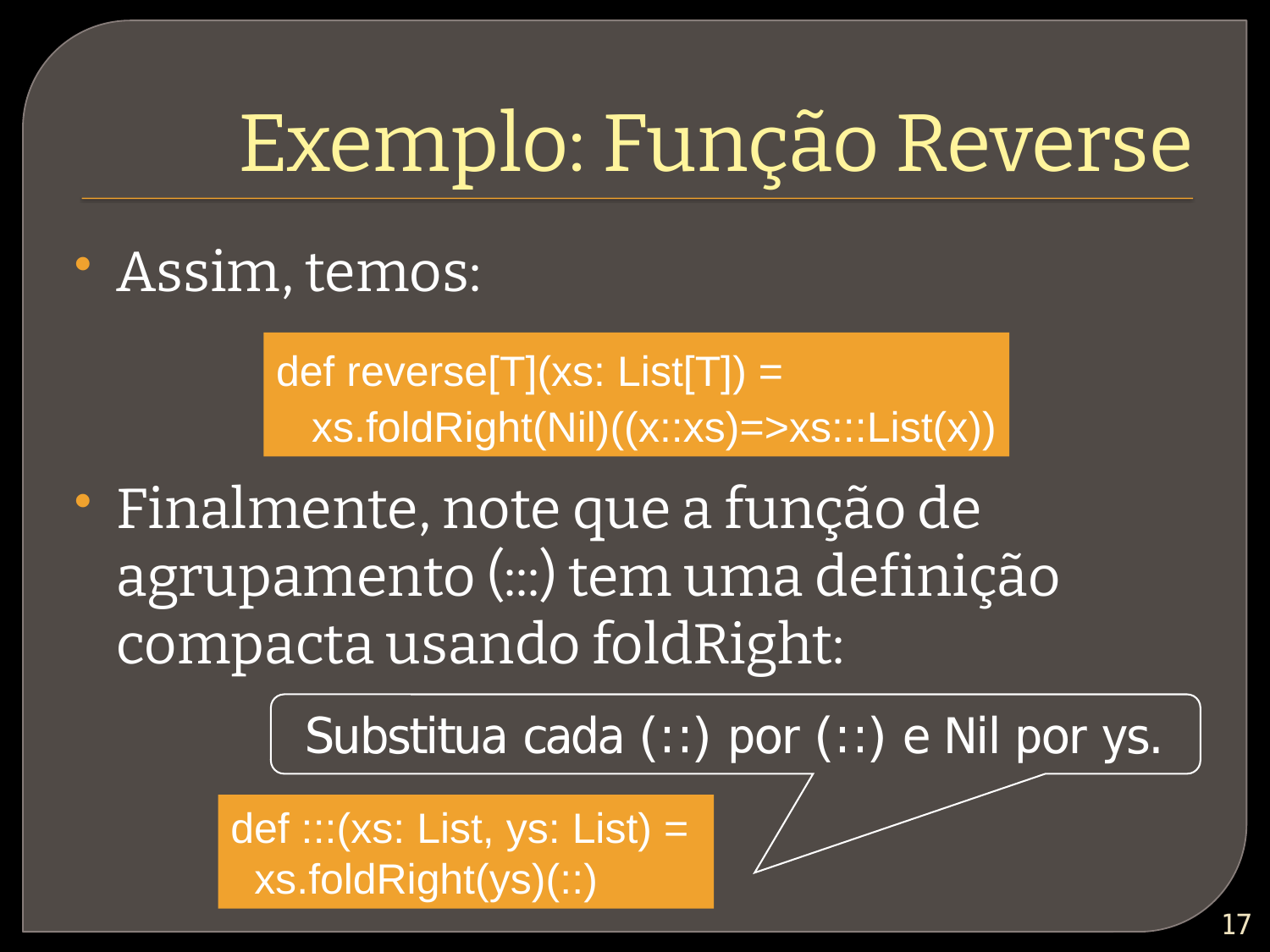

# Exemplo: Função Reverse
Assim, temos:

Finalmente, note que a função de agrupamento (:::) tem uma definição compacta usando foldRight:

def reverse[T](xs: List[T]) =
   xs.foldRight(Nil)((x::xs)=>xs:::List(x))
Substitua cada (::) por (::) e Nil por ys.
def :::(xs: List, ys: List) =
  xs.foldRight(ys)(::)
17